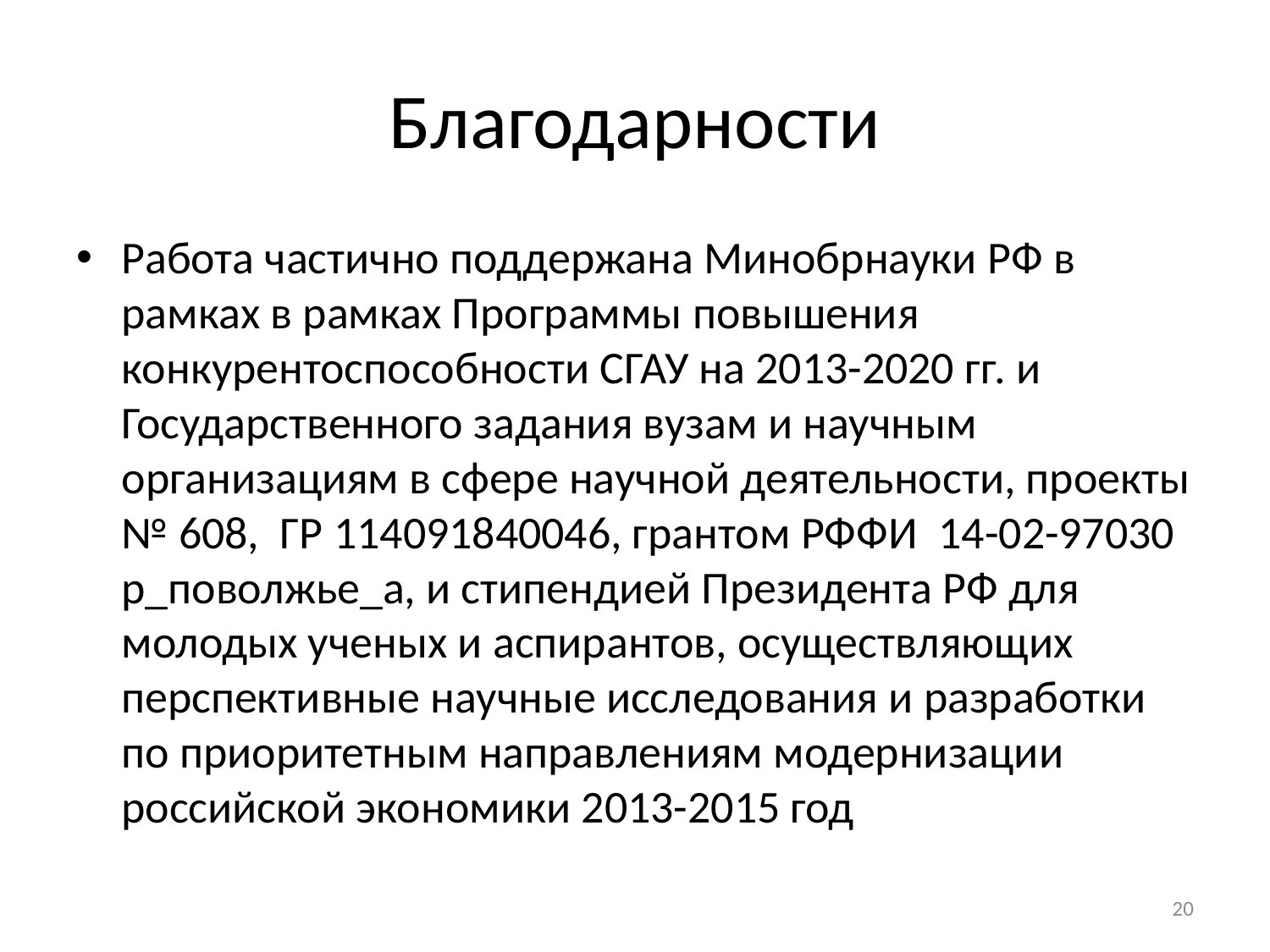

# Благодарности
Работа частично поддержана Минобрнауки РФ в рамках в рамках Программы повышения конкурентоспособности СГАУ на 2013-2020 гг. и Государственного задания вузам и научным организациям в сфере научной деятельности, проекты № 608,  ГР 114091840046, грантом РФФИ  14-02-97030 р_поволжье_а, и стипендией Президента РФ для молодых ученых и аспирантов, осуществляющих перспективные научные исследования и разработки по приоритетным направлениям модернизации российской экономики 2013-2015 год

20